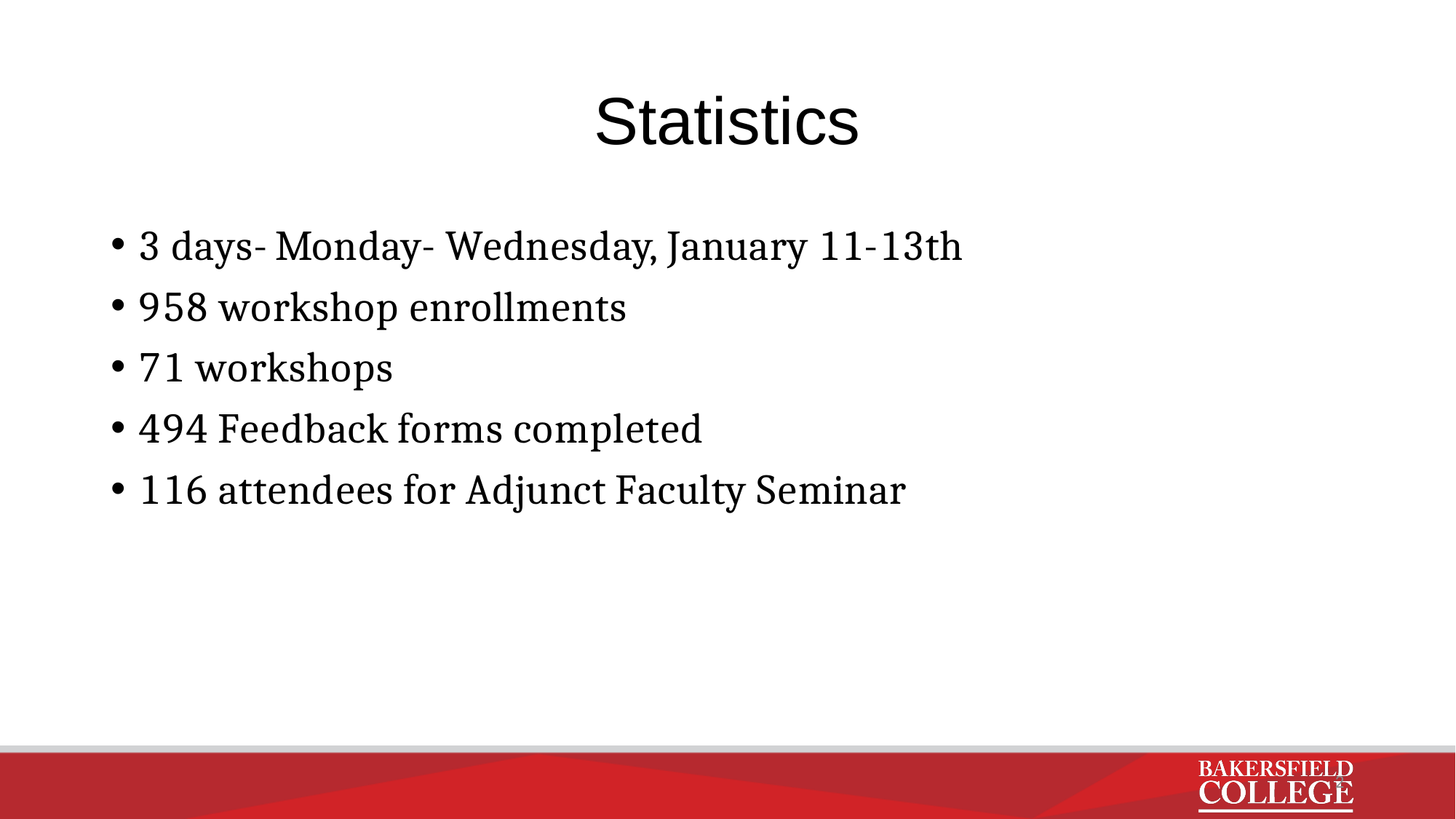

# Statistics
3 days- Monday- Wednesday, January 11-13th
958 workshop enrollments
71 workshops
494 Feedback forms completed
116 attendees for Adjunct Faculty Seminar

2